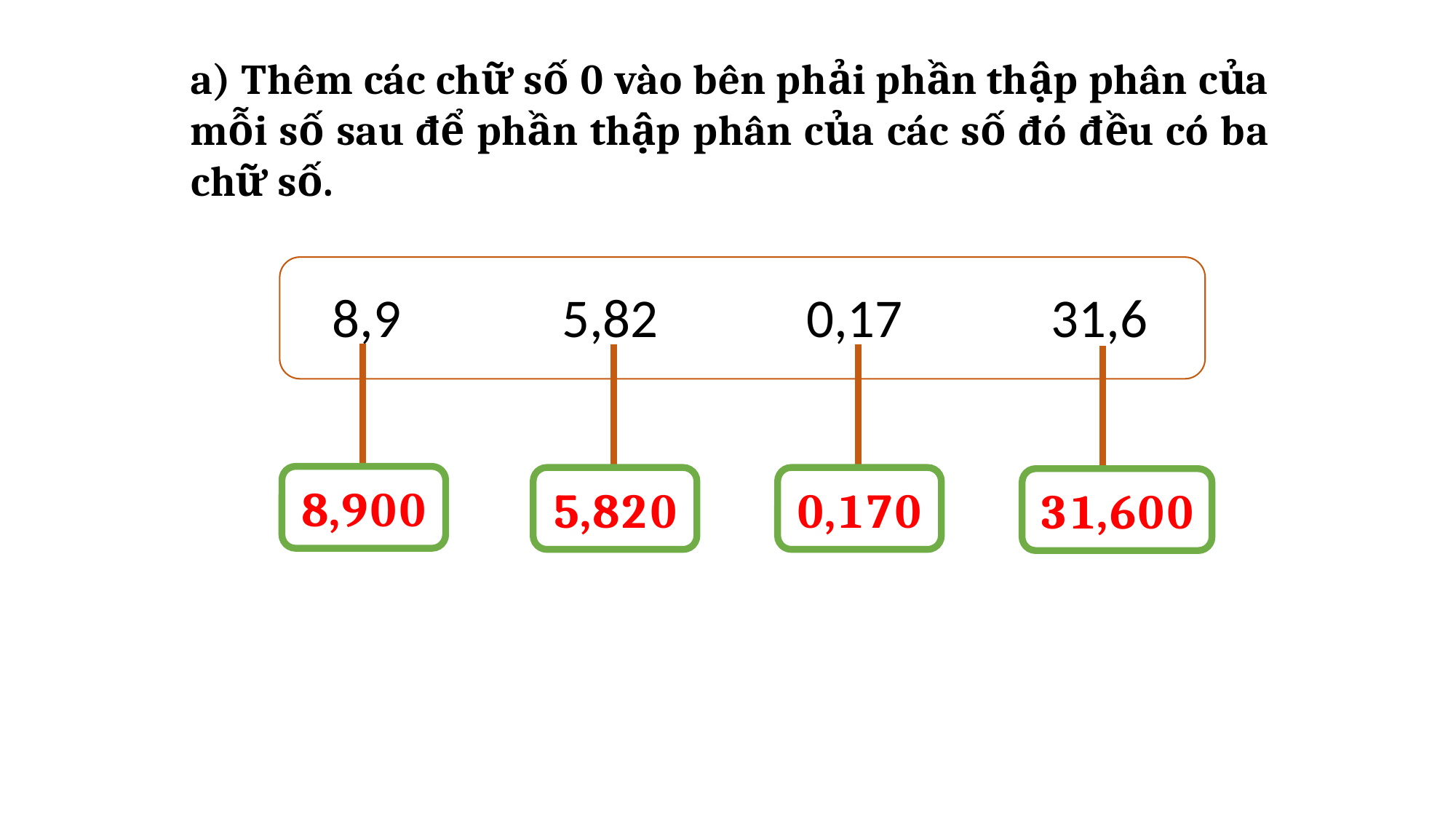

a) Thêm các chữ số 0 vào bên phải phần thập phân của mỗi số sau để phần thập phân của các số đó đều có ba chữ số.

8,9             5,82            0,17            31,6
8,900
5,820
0,170
31,600